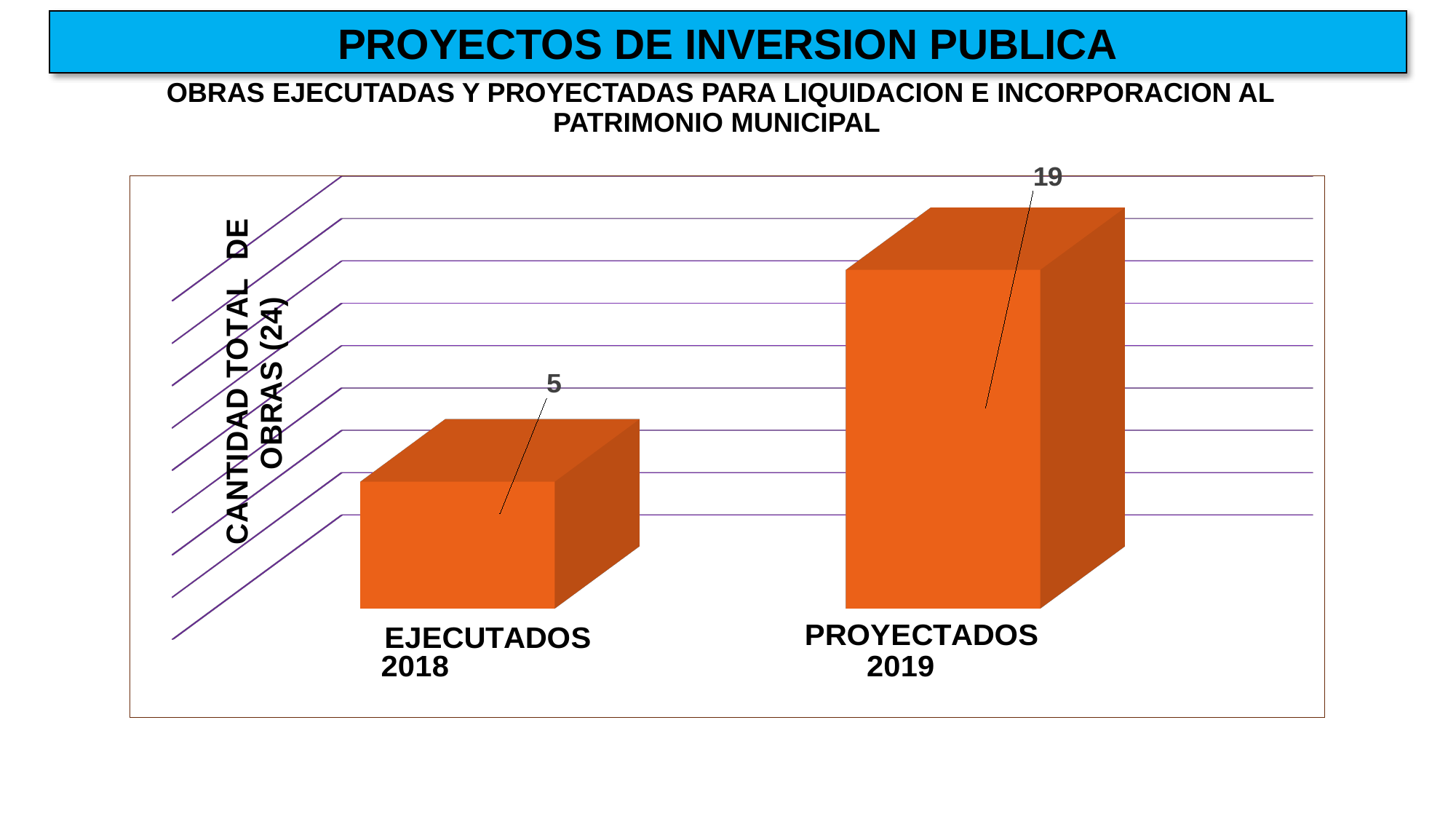

PROYECTOS DE INVERSION PUBLICA
# OBRAS EJECUTADAS Y PROYECTADAS PARA LIQUIDACION E INCORPORACION AL PATRIMONIO MUNICIPAL

[unsupported chart]